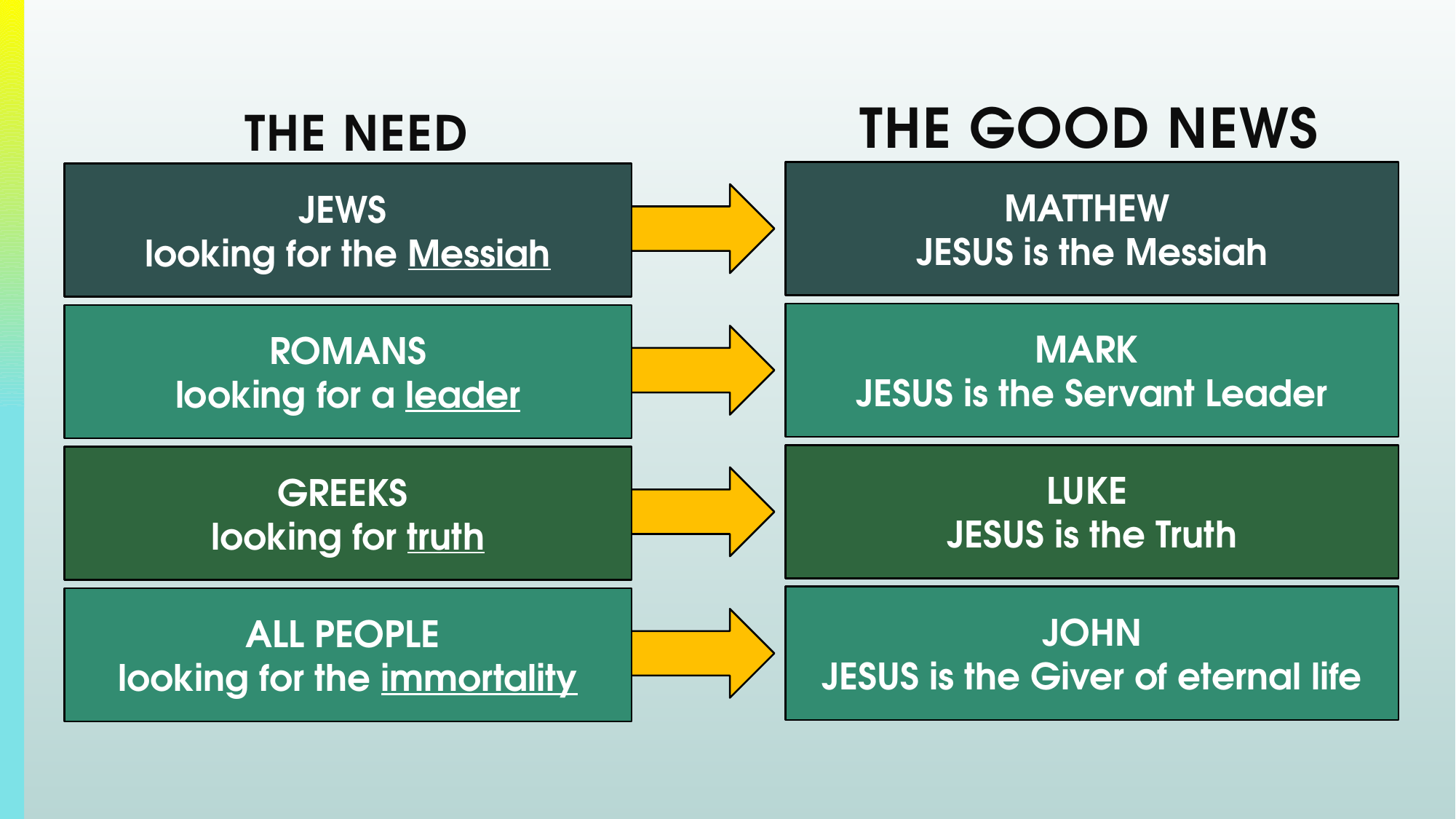

# The NEED
The GOOD NEWS
MATTHEW
JESUS is the Messiah
JEWS
looking for the Messiah

MARK
JESUS is the Servant Leader
ROMANS
looking for a leader

LUKE
JESUS is the Truth
GREEKS
looking for truth

JOHN
JESUS is the Giver of eternal life
ALL PEOPLE
looking for the immortality